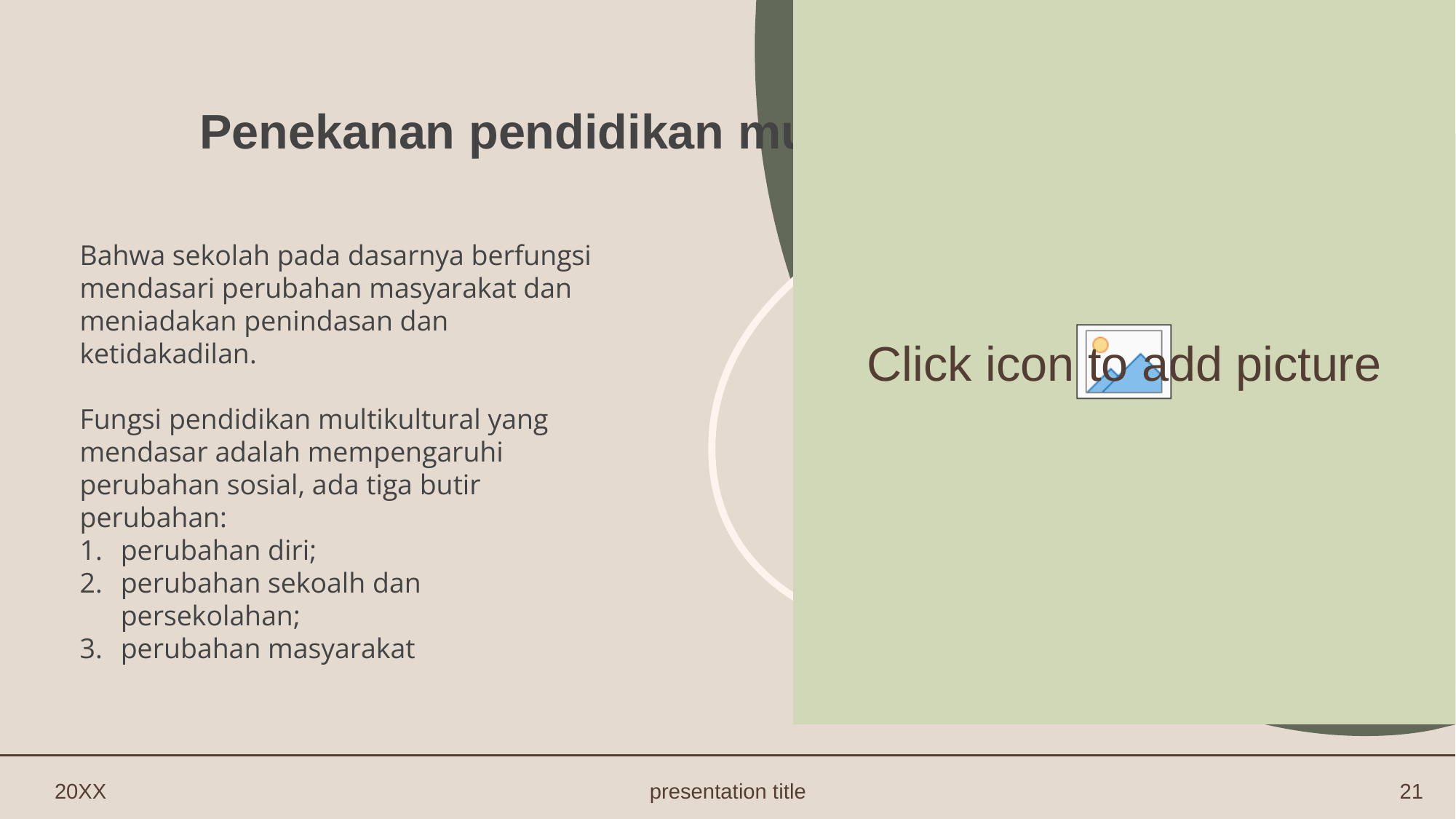

# Penekanan pendidikan multikultural
Bahwa sekolah pada dasarnya berfungsi mendasari perubahan masyarakat dan meniadakan penindasan dan ketidakadilan.

Fungsi pendidikan multikultural yang mendasar adalah mempengaruhi perubahan sosial, ada tiga butir perubahan:
perubahan diri;
perubahan sekoalh dan persekolahan;
perubahan masyarakat
20XX
presentation title
21